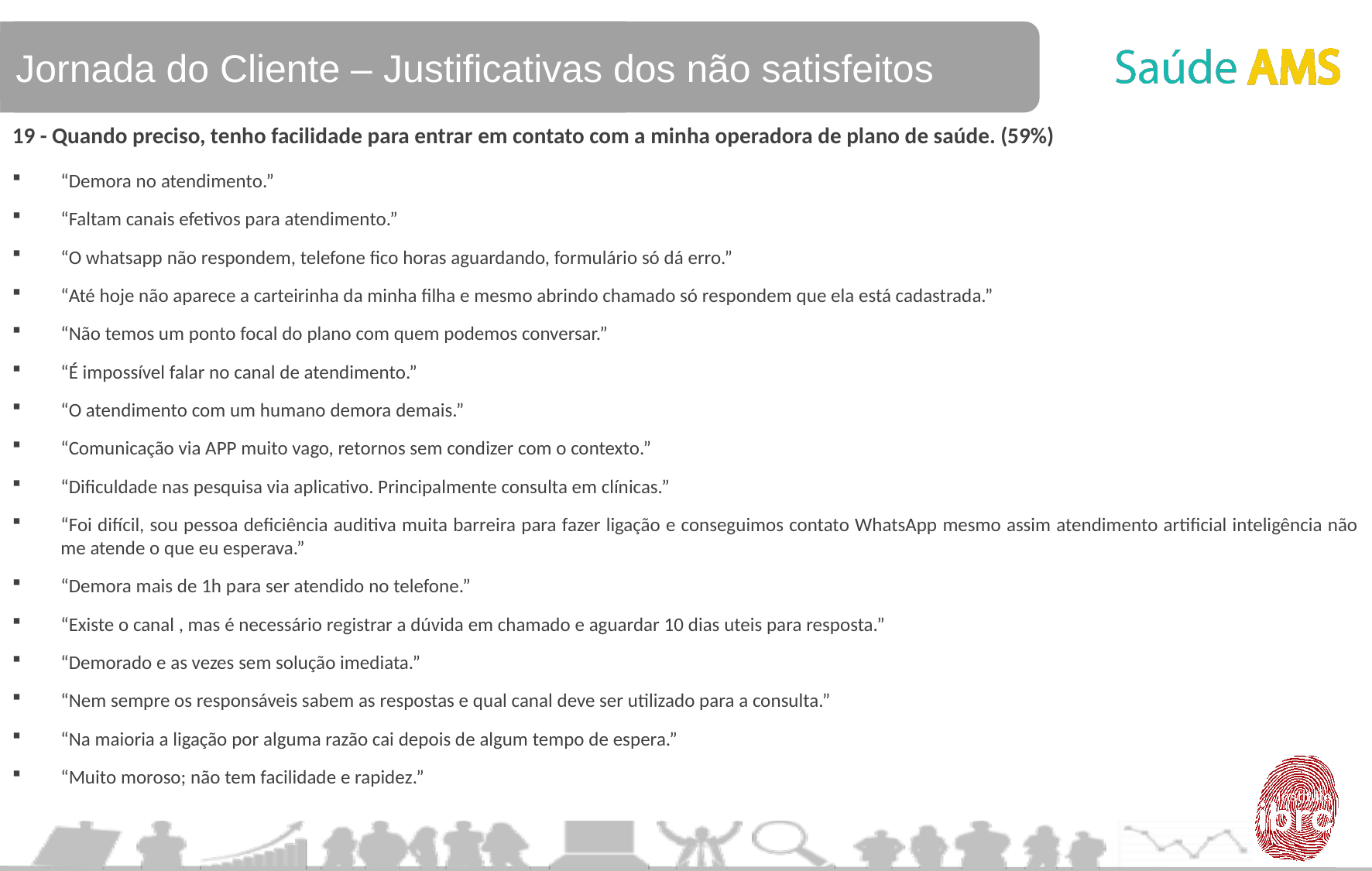

Jornada do Cliente – Justificativas dos não satisfeitos
19 - Quando preciso, tenho facilidade para entrar em contato com a minha operadora de plano de saúde. (59%)
“Demora no atendimento.”
“Faltam canais efetivos para atendimento.”
“O whatsapp não respondem, telefone fico horas aguardando, formulário só dá erro.”
“Até hoje não aparece a carteirinha da minha filha e mesmo abrindo chamado só respondem que ela está cadastrada.”
“Não temos um ponto focal do plano com quem podemos conversar.”
“É impossível falar no canal de atendimento.”
“O atendimento com um humano demora demais.”
“Comunicação via APP muito vago, retornos sem condizer com o contexto.”
“Dificuldade nas pesquisa via aplicativo. Principalmente consulta em clínicas.”
“Foi difícil, sou pessoa deficiência auditiva muita barreira para fazer ligação e conseguimos contato WhatsApp mesmo assim atendimento artificial inteligência não me atende o que eu esperava.”
“Demora mais de 1h para ser atendido no telefone.”
“Existe o canal , mas é necessário registrar a dúvida em chamado e aguardar 10 dias uteis para resposta.”
“Demorado e as vezes sem solução imediata.”
“Nem sempre os responsáveis sabem as respostas e qual canal deve ser utilizado para a consulta.”
“Na maioria a ligação por alguma razão cai depois de algum tempo de espera.”
“Muito moroso; não tem facilidade e rapidez.”